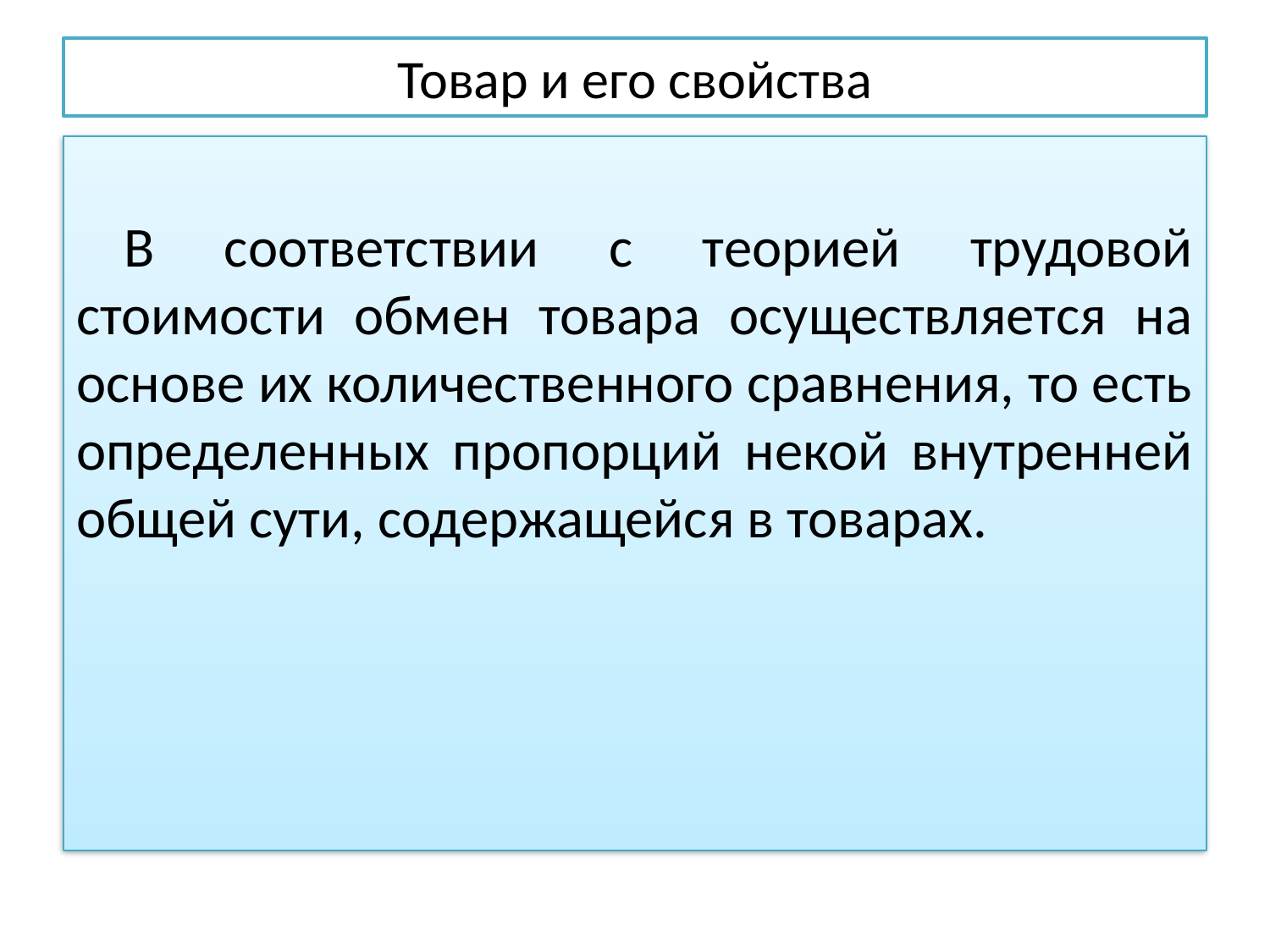

# Товар и его свойства

В соответствии с теорией трудовой стоимости обмен товара осуществляется на основе их количественного сравнения, то есть определенных пропорций некой внутренней общей сути, содержащейся в товарах.